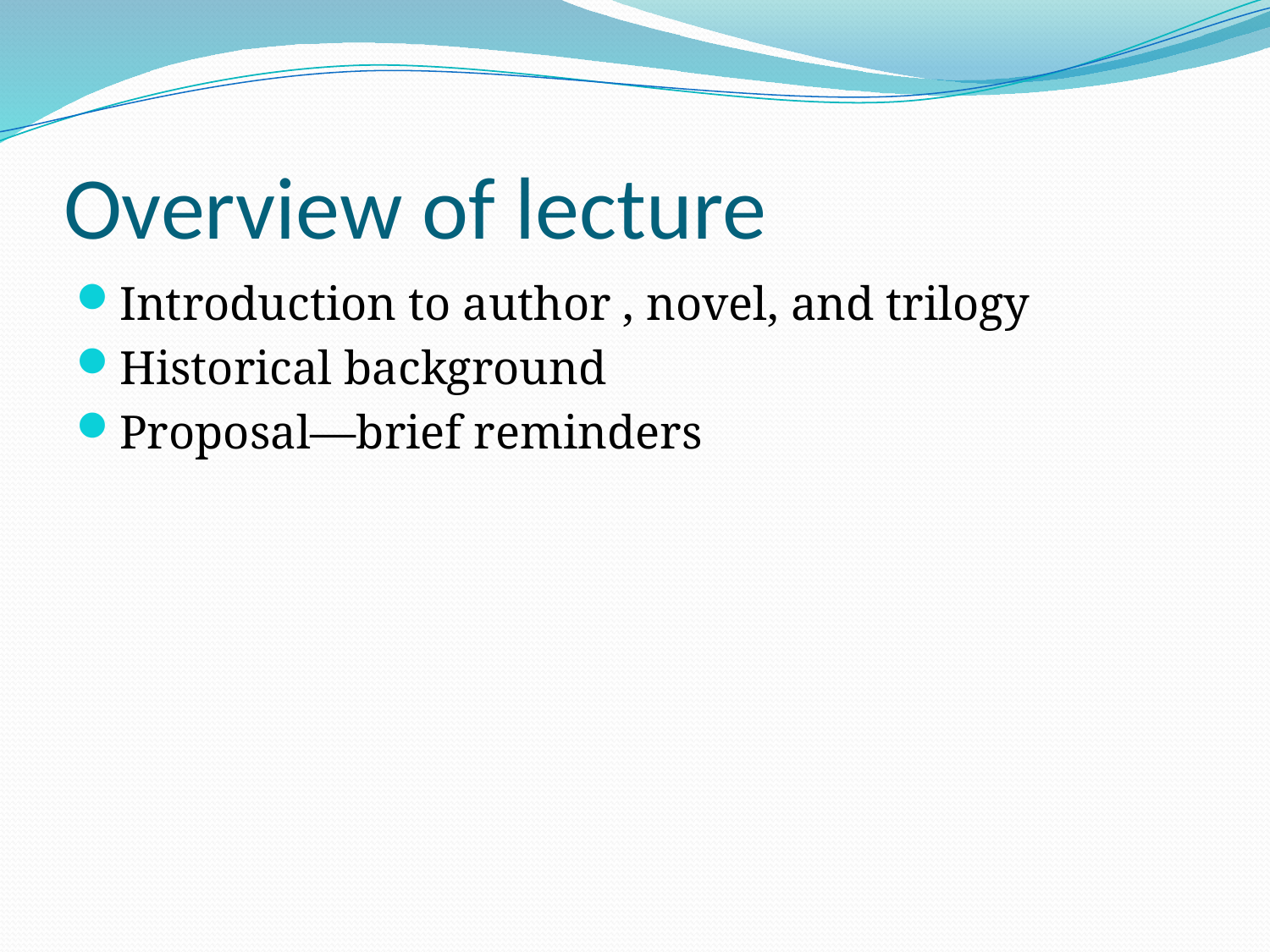

# Overview of lecture
Introduction to author , novel, and trilogy
Historical background
Proposal—brief reminders